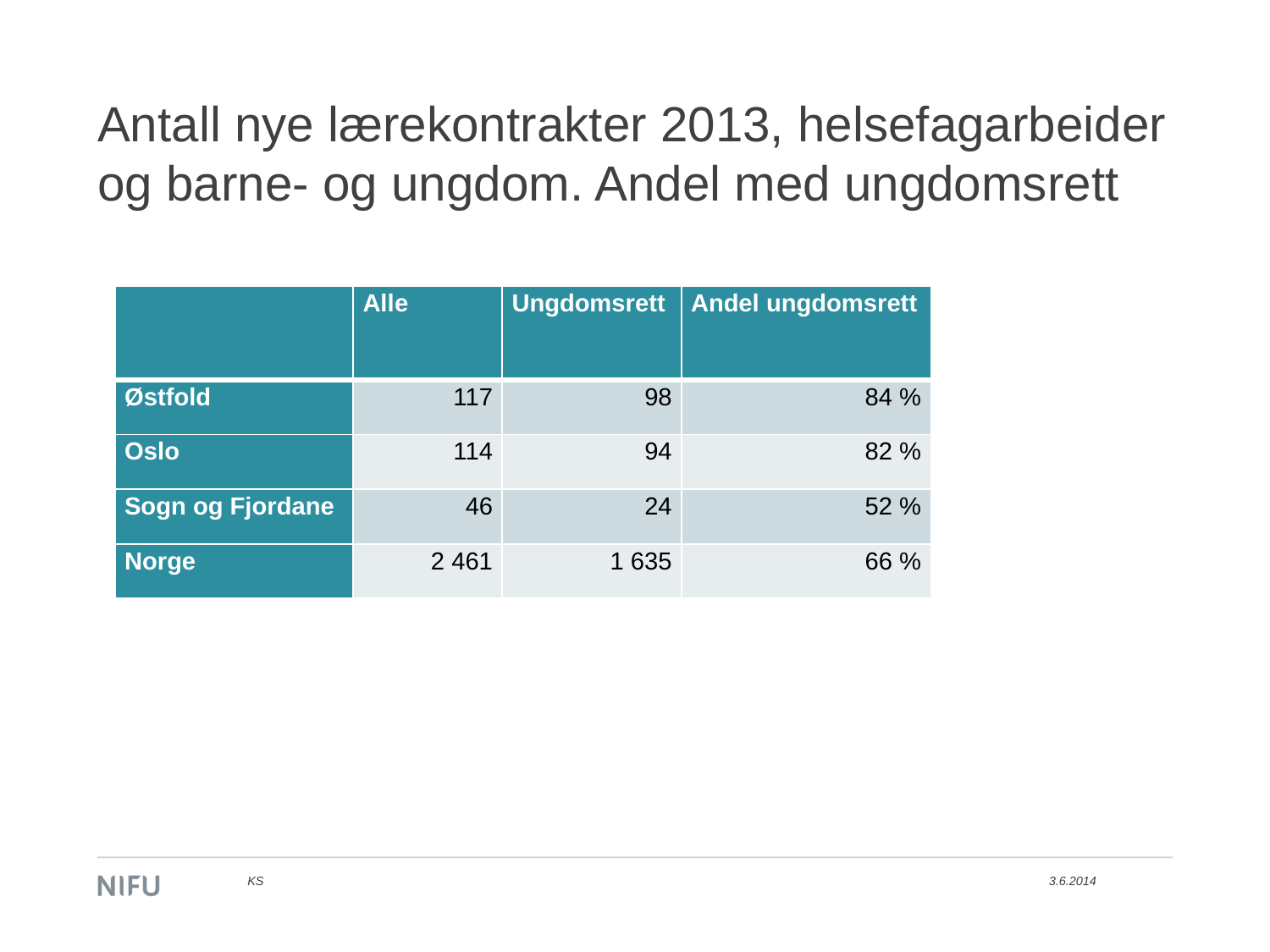

# Antall nye lærekontrakter 2013, helsefagarbeider og barne- og ungdom. Andel med ungdomsrett
|  | Alle | Ungdomsrett | Andel ungdomsrett |
| --- | --- | --- | --- |
| Østfold | 117 | 98 | 84 % |
| Oslo | 114 | 94 | 82 % |
| Sogn og Fjordane | 46 | 24 | 52 % |
| Norge | 2 461 | 1 635 | 66 % |
KS
3.6.2014